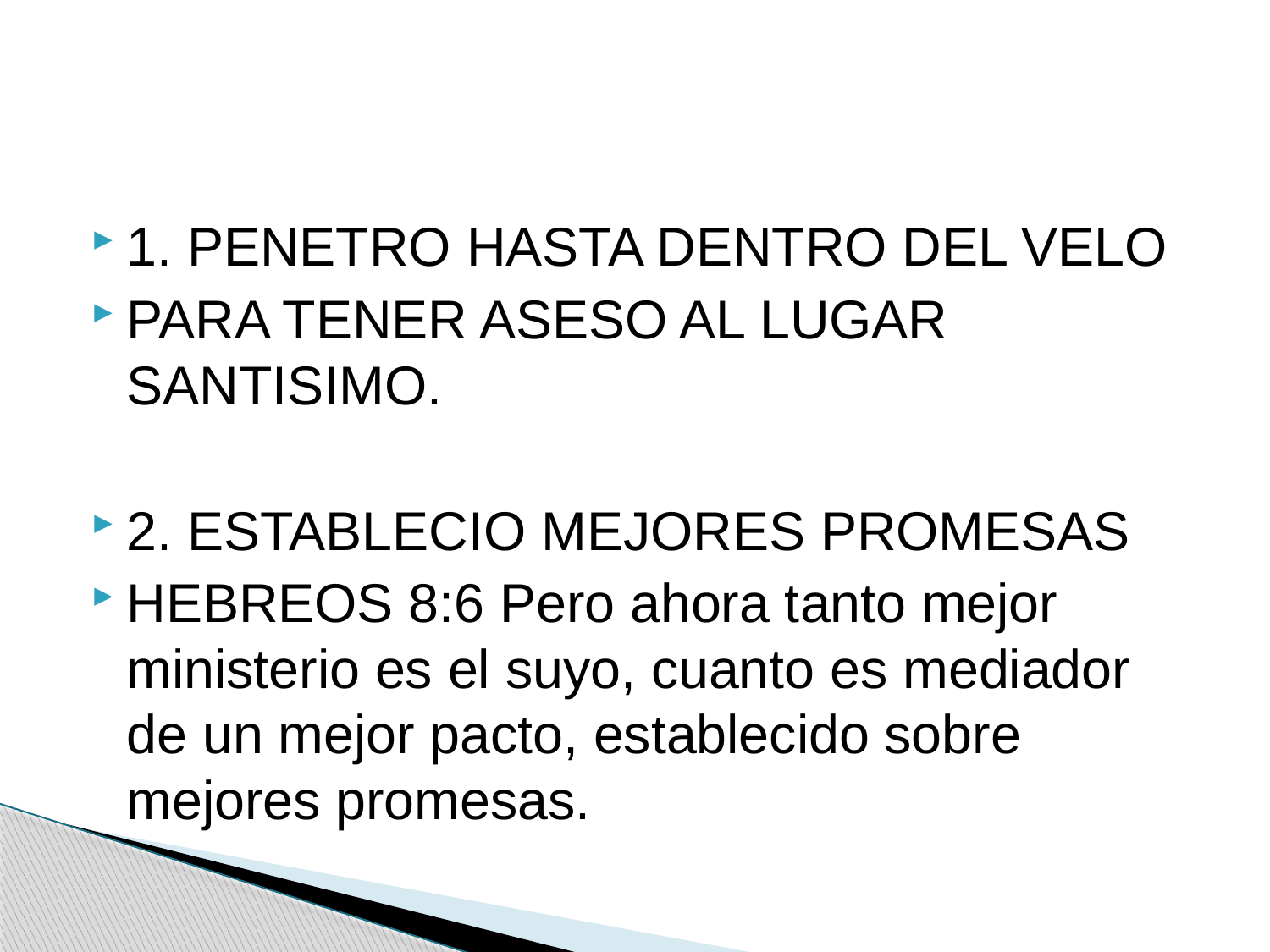

#
1. PENETRO HASTA DENTRO DEL VELO
PARA TENER ASESO AL LUGAR SANTISIMO.

2. ESTABLECIO MEJORES PROMESAS
HEBREOS 8:6 Pero ahora tanto mejor ministerio es el suyo, cuanto es mediador de un mejor pacto, establecido sobre mejores promesas.